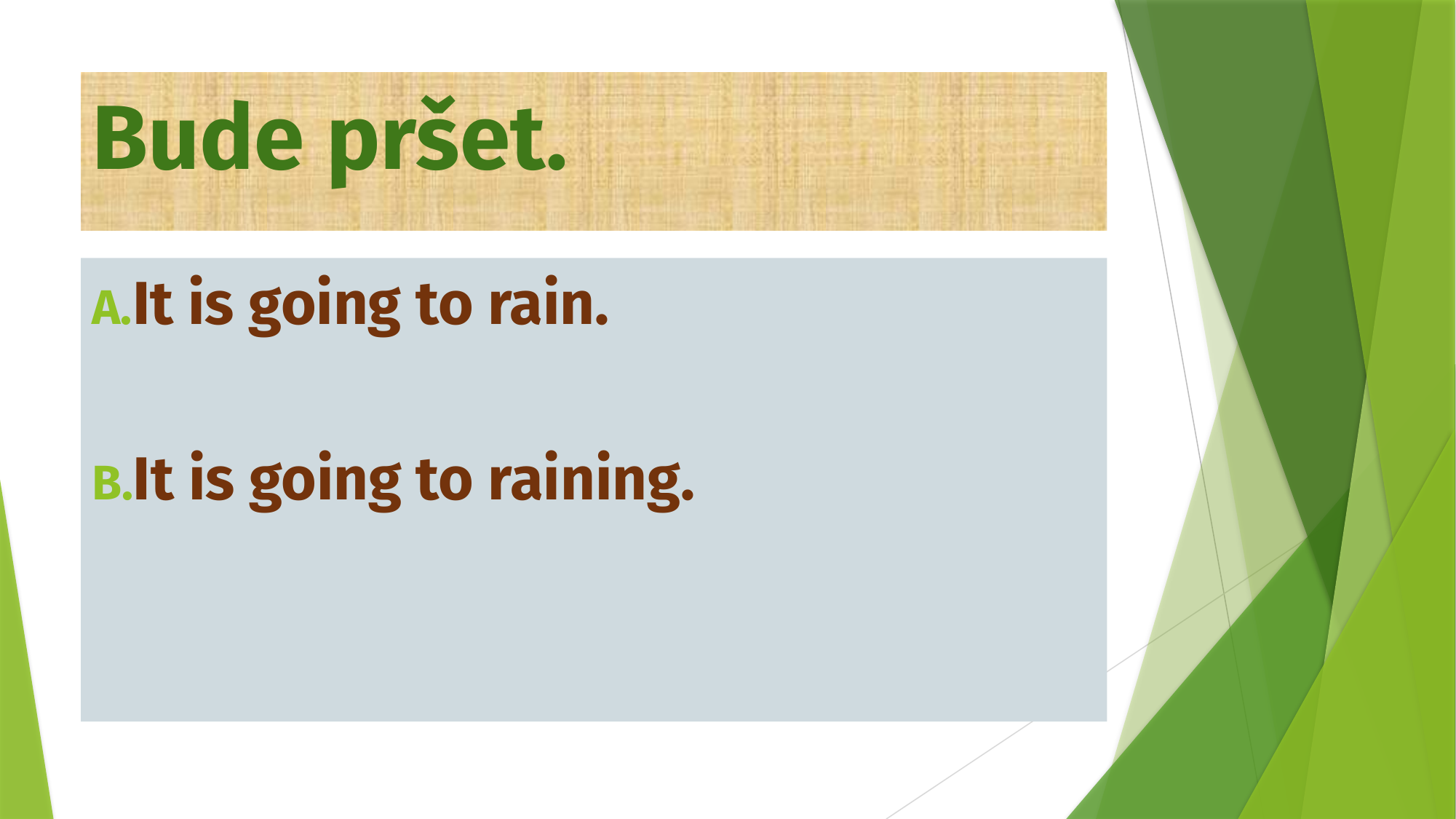

# Bude pršet.
It is going to rain.

It is going to raining.